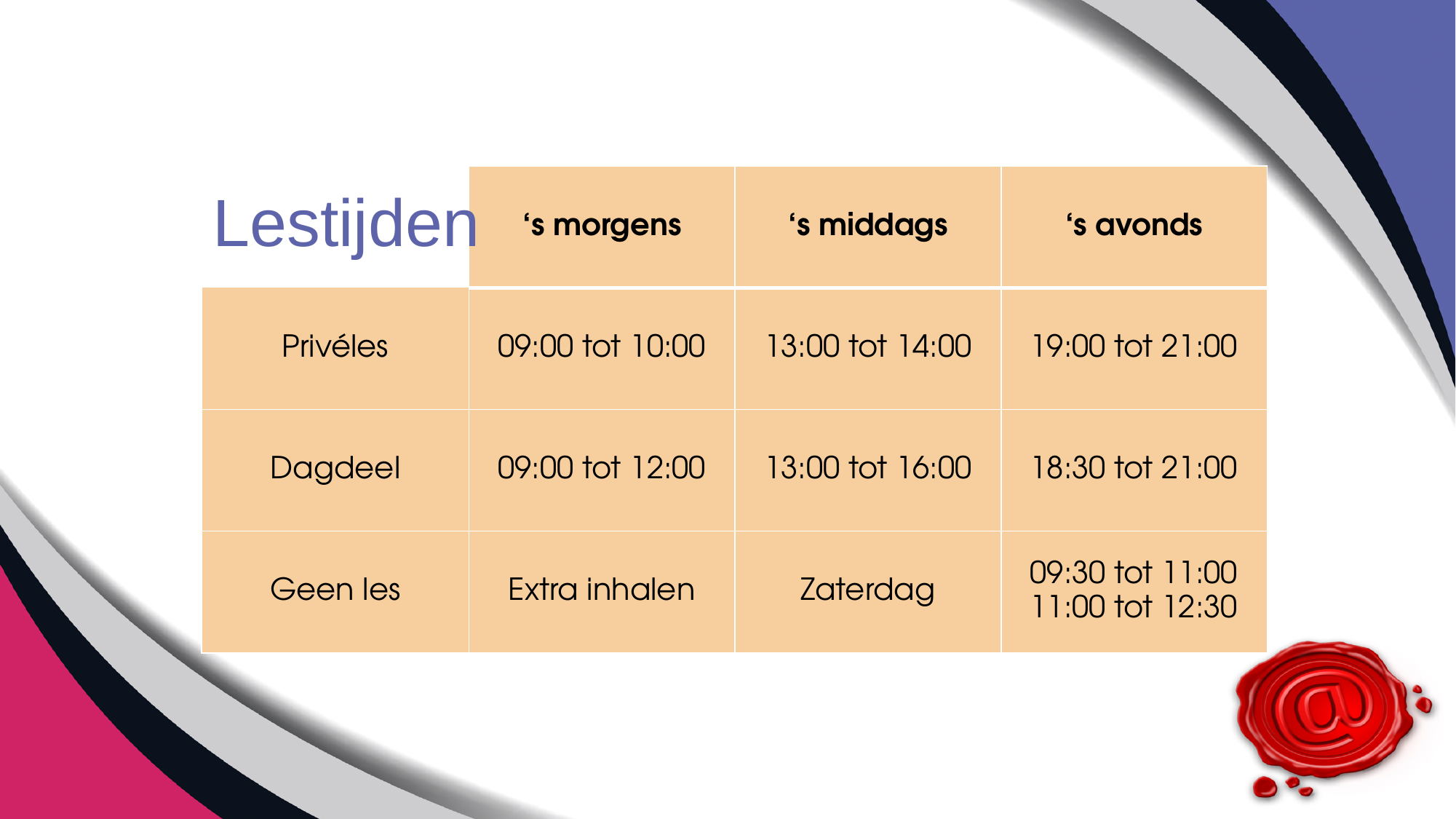

|  | ‘s morgens | ‘s middags | ‘s avonds |
| --- | --- | --- | --- |
| Privéles | 09:00 tot 10:00 | 13:00 tot 14:00 | 19:00 tot 21:00 |
| Dagdeel | 09:00 tot 12:00 | 13:00 tot 16:00 | 18:30 tot 21:00 |
| Geen les | Extra inhalen | Zaterdag | 09:30 tot 11:00 11:00 tot 12:30 |
# Lestijden